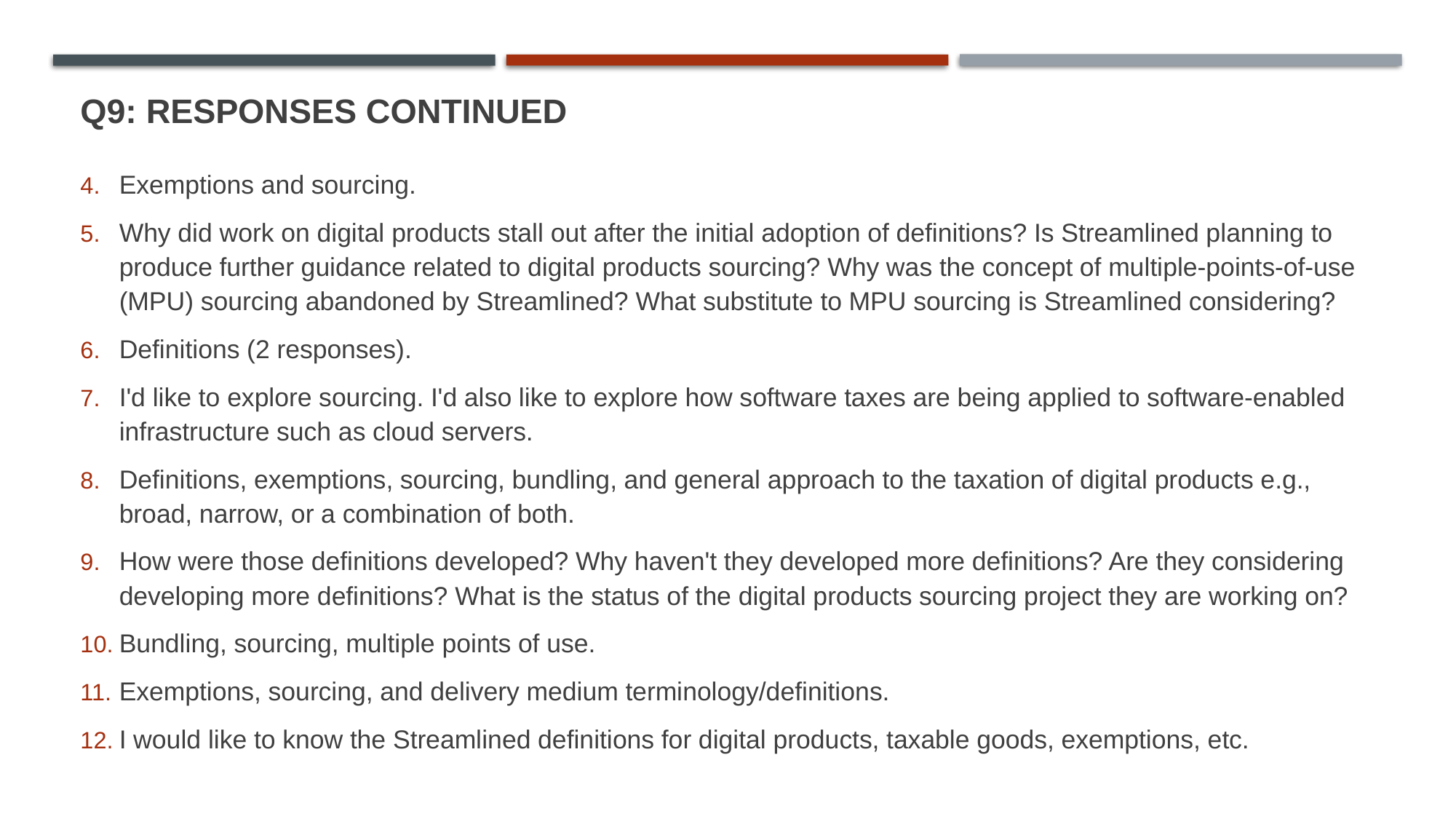

# Q9: Responses Continued
Exemptions and sourcing.
Why did work on digital products stall out after the initial adoption of definitions? Is Streamlined planning to produce further guidance related to digital products sourcing? Why was the concept of multiple-points-of-use (MPU) sourcing abandoned by Streamlined? What substitute to MPU sourcing is Streamlined considering?
Definitions (2 responses).
I'd like to explore sourcing. I'd also like to explore how software taxes are being applied to software-enabled infrastructure such as cloud servers.
Definitions, exemptions, sourcing, bundling, and general approach to the taxation of digital products e.g., broad, narrow, or a combination of both.
How were those definitions developed? Why haven't they developed more definitions? Are they considering developing more definitions? What is the status of the digital products sourcing project they are working on?
Bundling, sourcing, multiple points of use.
Exemptions, sourcing, and delivery medium terminology/definitions.
I would like to know the Streamlined definitions for digital products, taxable goods, exemptions, etc.